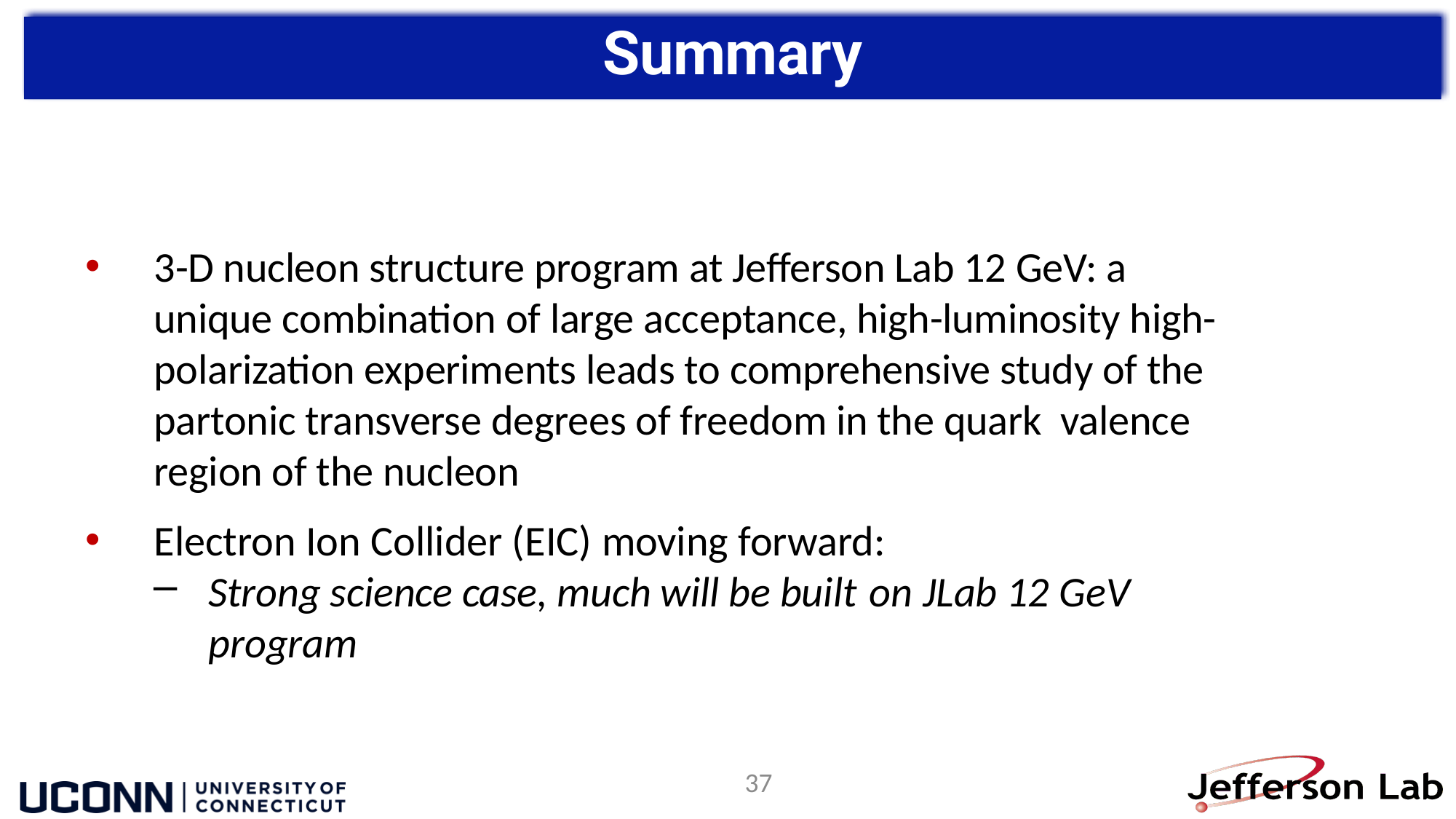

Summary
3-D nucleon structure program at Jefferson Lab 12 GeV: a unique combination of large acceptance, high-luminosity high-polarization experiments leads to comprehensive study of the partonic transverse degrees of freedom in the quark  valence region of the nucleon
Electron Ion Collider (EIC) moving forward:
Strong science case, much will be built on JLab 12 GeV program
37